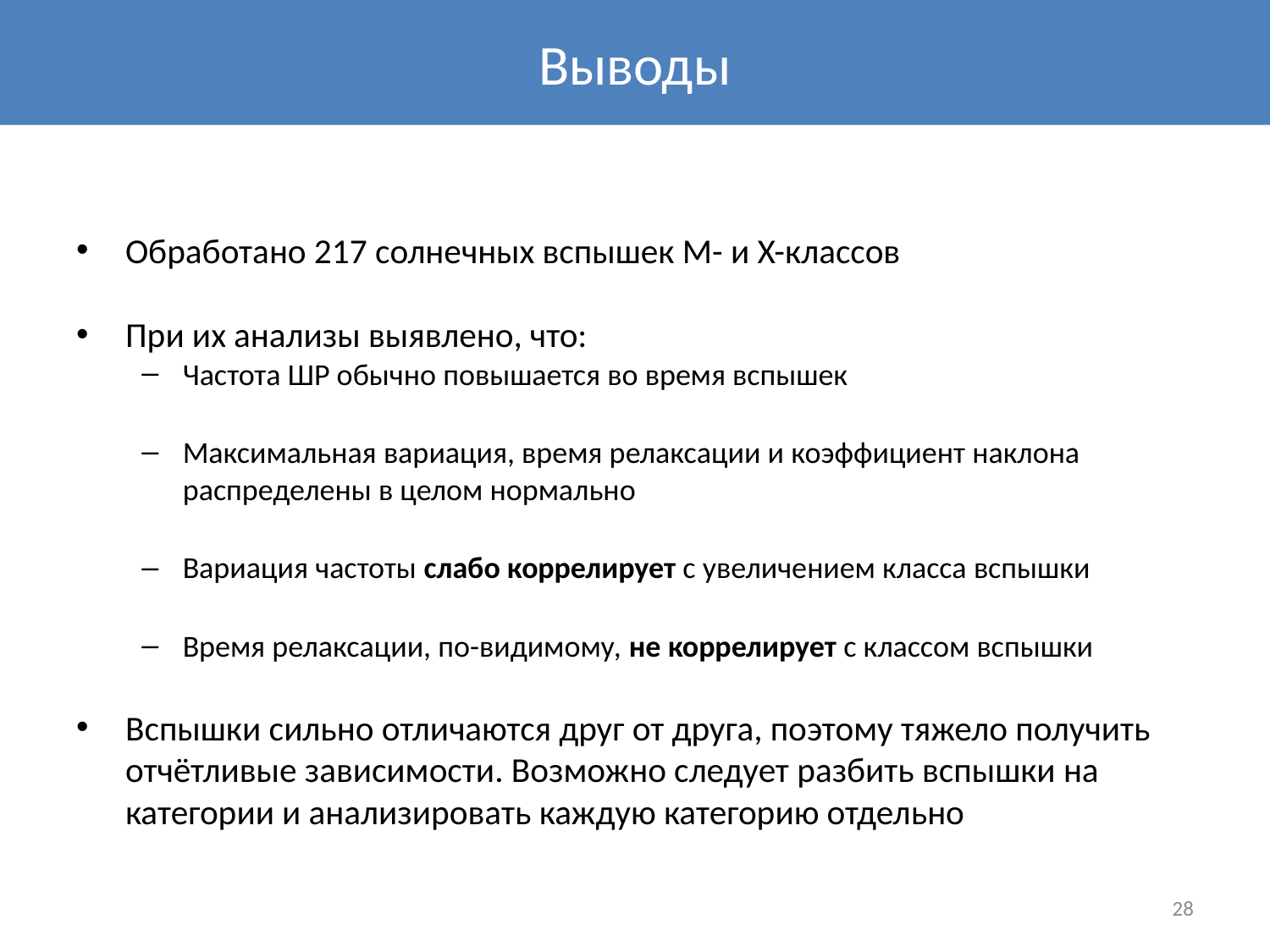

Выводы
Обработано 217 солнечных вспышек M- и X-классов

При их анализы выявлено, что:
Частота ШР обычно повышается во время вспышек

Максимальная вариация, время релаксации и коэффициент наклона распределены в целом нормально

Вариация частоты слабо коррелирует с увеличением класса вспышки

Время релаксации, по-видимому, не коррелирует с классом вспышки

Вспышки сильно отличаются друг от друга, поэтому тяжело получить отчётливые зависимости. Возможно следует разбить вспышки на категории и анализировать каждую категорию отдельно

28